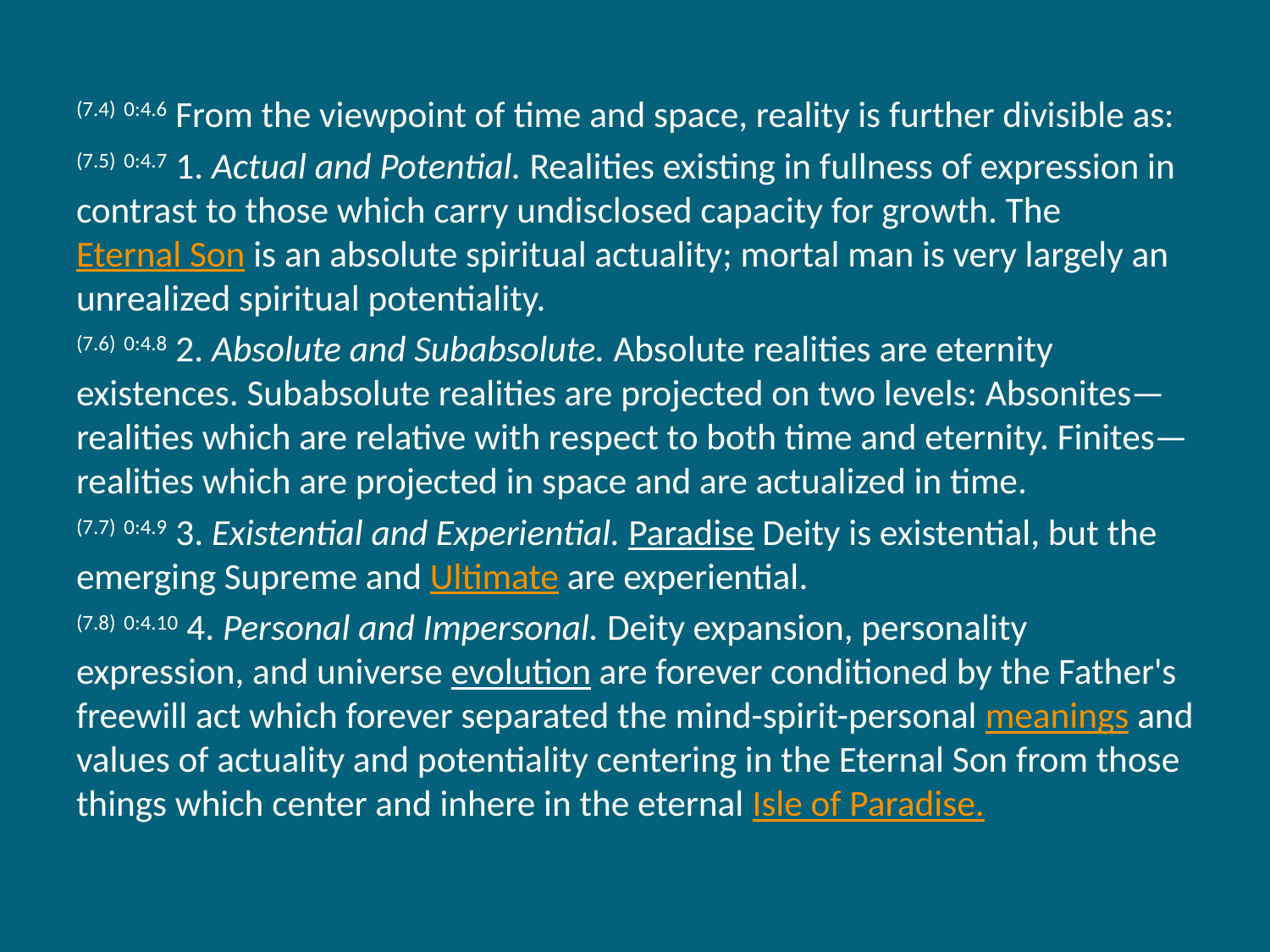

(7.4) 0:4.6 From the viewpoint of time and space, reality is further divisible as:
(7.5) 0:4.7 1. Actual and Potential. Realities existing in fullness of expression in contrast to those which carry undisclosed capacity for growth. The Eternal Son is an absolute spiritual actuality; mortal man is very largely an unrealized spiritual potentiality.
(7.6) 0:4.8 2. Absolute and Subabsolute. Absolute realities are eternity existences. Subabsolute realities are projected on two levels: Absonites—realities which are relative with respect to both time and eternity. Finites—realities which are projected in space and are actualized in time.
(7.7) 0:4.9 3. Existential and Experiential. Paradise Deity is existential, but the emerging Supreme and Ultimate are experiential.
(7.8) 0:4.10 4. Personal and Impersonal. Deity expansion, personality expression, and universe evolution are forever conditioned by the Father's freewill act which forever separated the mind-spirit-personal meanings and values of actuality and potentiality centering in the Eternal Son from those things which center and inhere in the eternal Isle of Paradise.